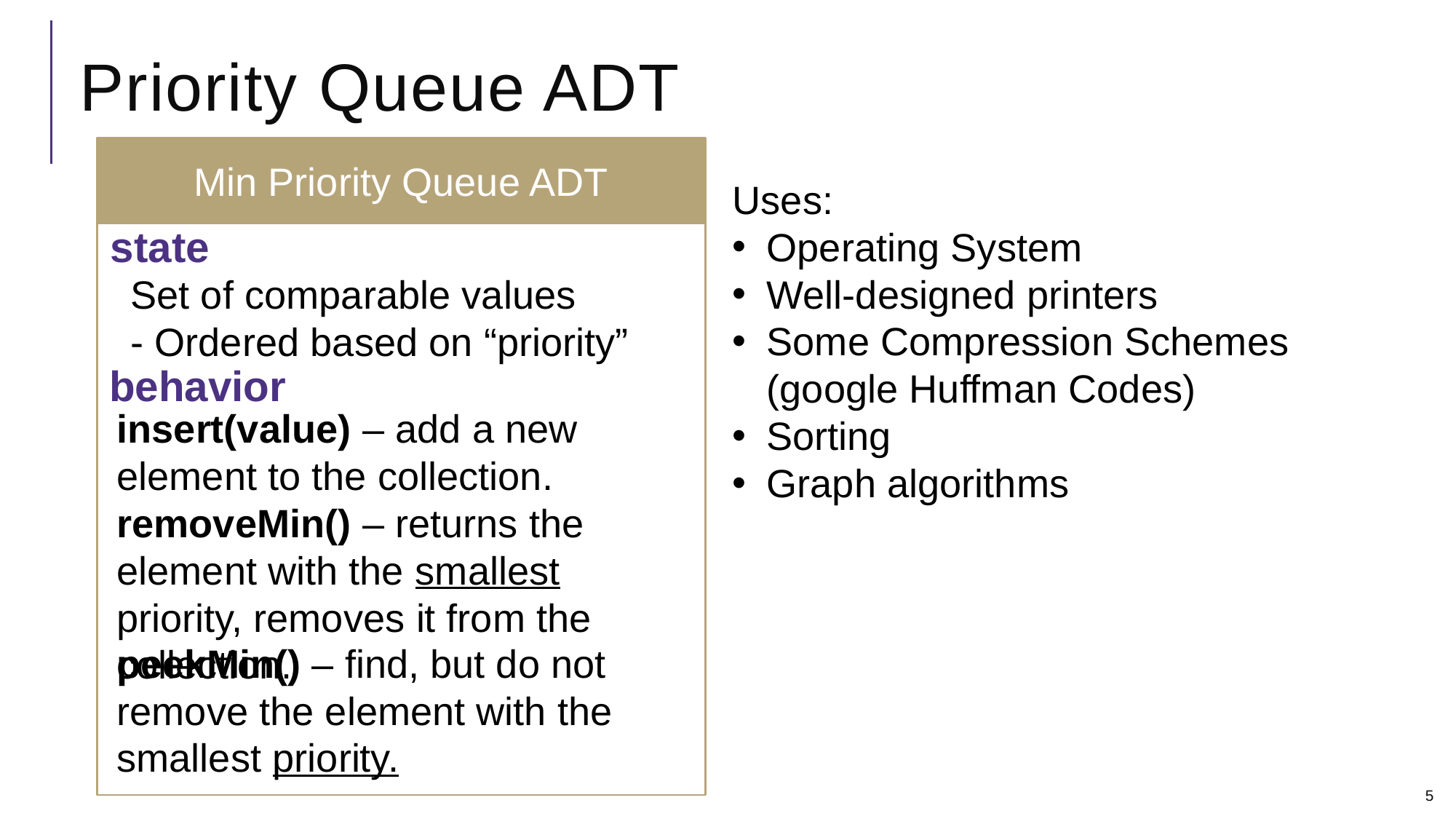

# Priority Queue ADT
Min Priority Queue ADT
state

Set of comparable values
- Ordered based on “priority”
behavior
insert(value) – add a new element to the collection.
removeMin() – returns the element with the smallest priority, removes it from the collection.
peekMin() – find, but do not remove the element with the smallest priority.
Uses:
Operating System
Well-designed printers
Some Compression Schemes (google Huffman Codes)
Sorting
Graph algorithms
5